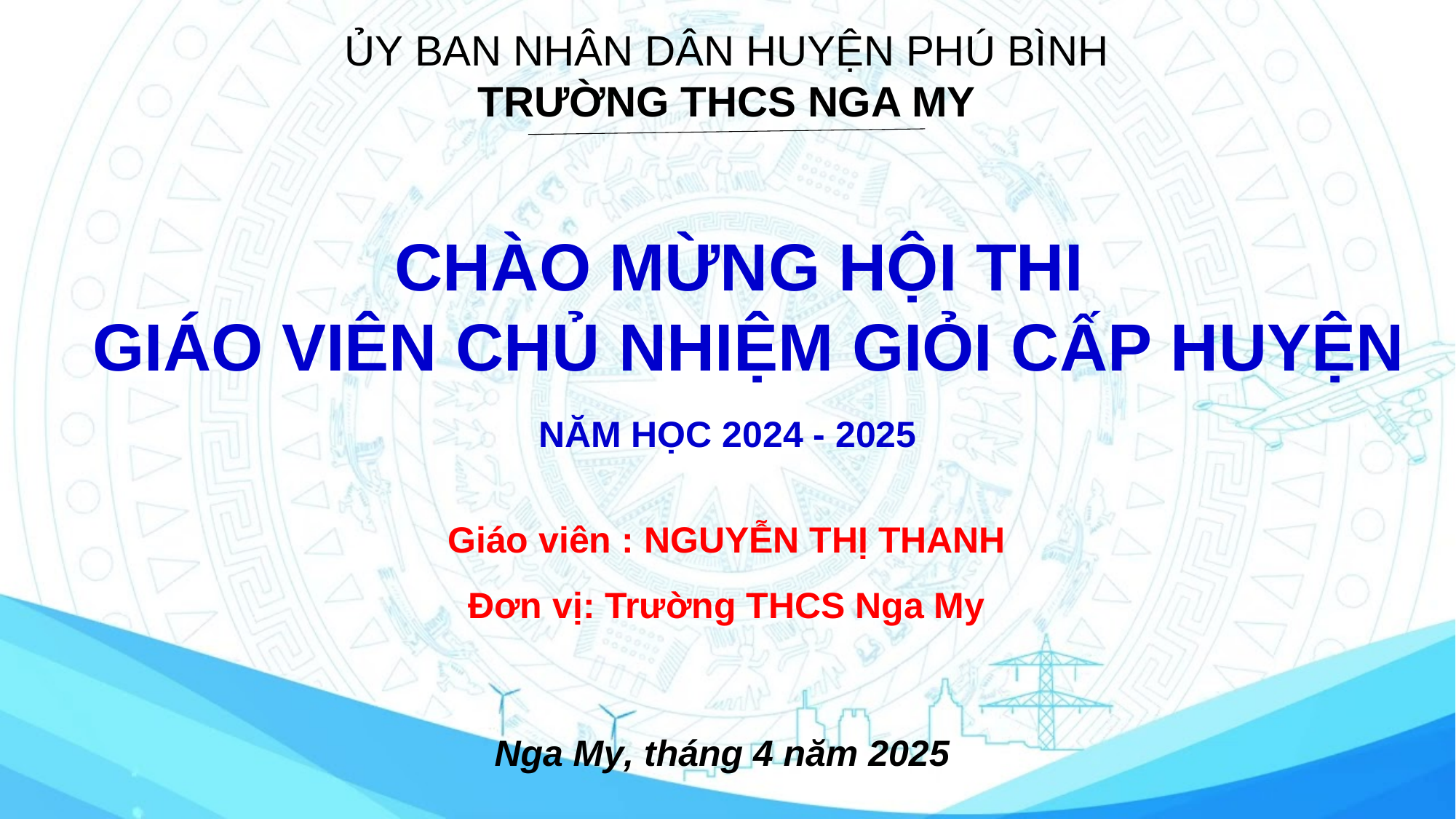

ỦY BAN NHÂN DÂN HUYỆN PHÚ BÌNH
TRƯỜNG THCS NGA MY

CHÀO MỪNG HỘI THI
GIÁO VIÊN CHỦ NHIỆM GIỎI CẤP HUYỆN
NĂM HỌC 2024 - 2025
Giáo viên : NGUYỄN THỊ THANH
Đơn vị: Trường THCS Nga My
Nga My, tháng 4 năm 2025